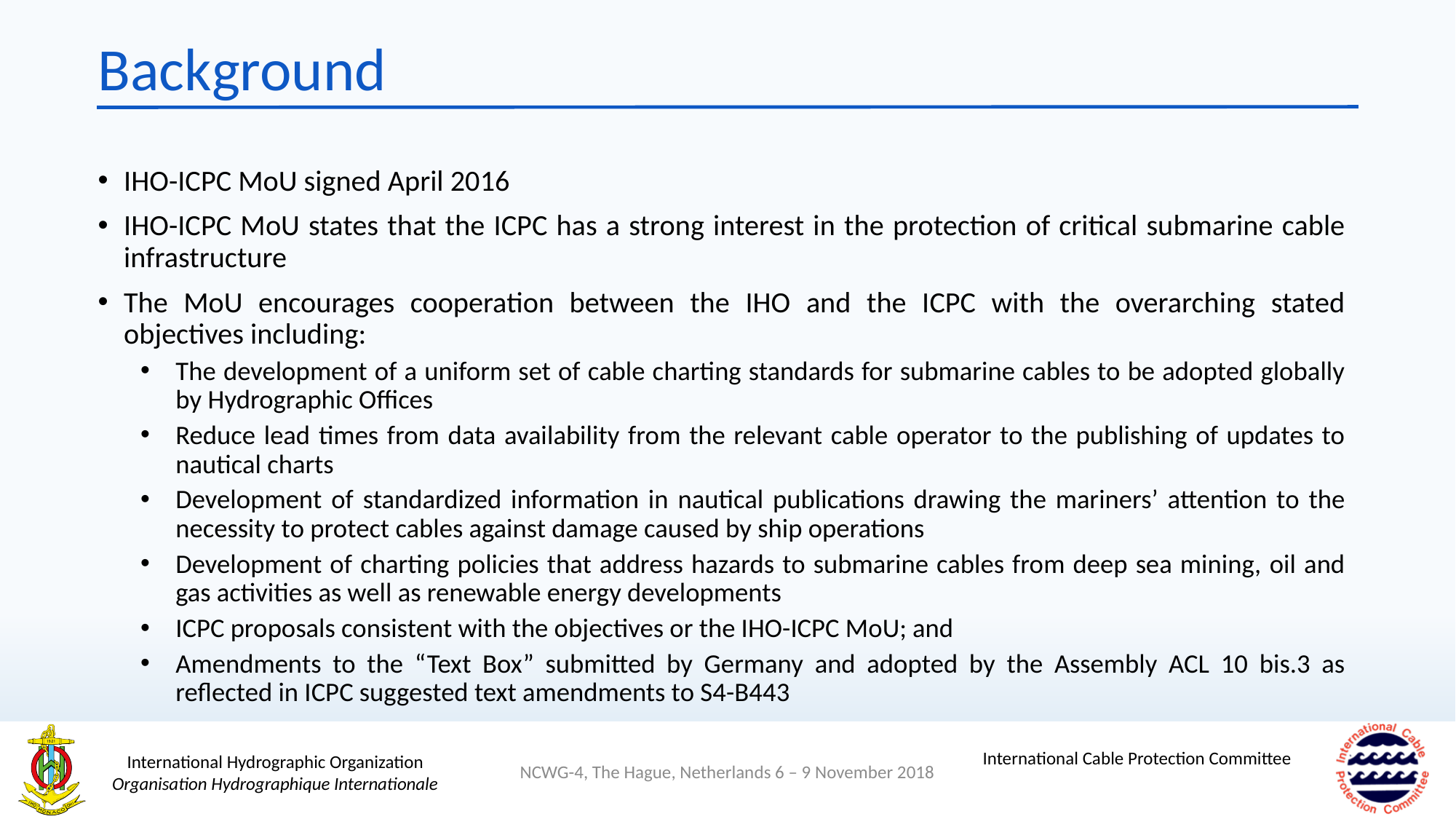

# Background
IHO-ICPC MoU signed April 2016
IHO-ICPC MoU states that the ICPC has a strong interest in the protection of critical submarine cable infrastructure
The MoU encourages cooperation between the IHO and the ICPC with the overarching stated objectives including:
The development of a uniform set of cable charting standards for submarine cables to be adopted globally by Hydrographic Offices
Reduce lead times from data availability from the relevant cable operator to the publishing of updates to nautical charts
Development of standardized information in nautical publications drawing the mariners’ attention to the necessity to protect cables against damage caused by ship operations
Development of charting policies that address hazards to submarine cables from deep sea mining, oil and gas activities as well as renewable energy developments
ICPC proposals consistent with the objectives or the IHO-ICPC MoU; and
Amendments to the “Text Box” submitted by Germany and adopted by the Assembly ACL 10 bis.3 as reflected in ICPC suggested text amendments to S4-B443

NCWG-4, The Hague, Netherlands 6 – 9 November 2018